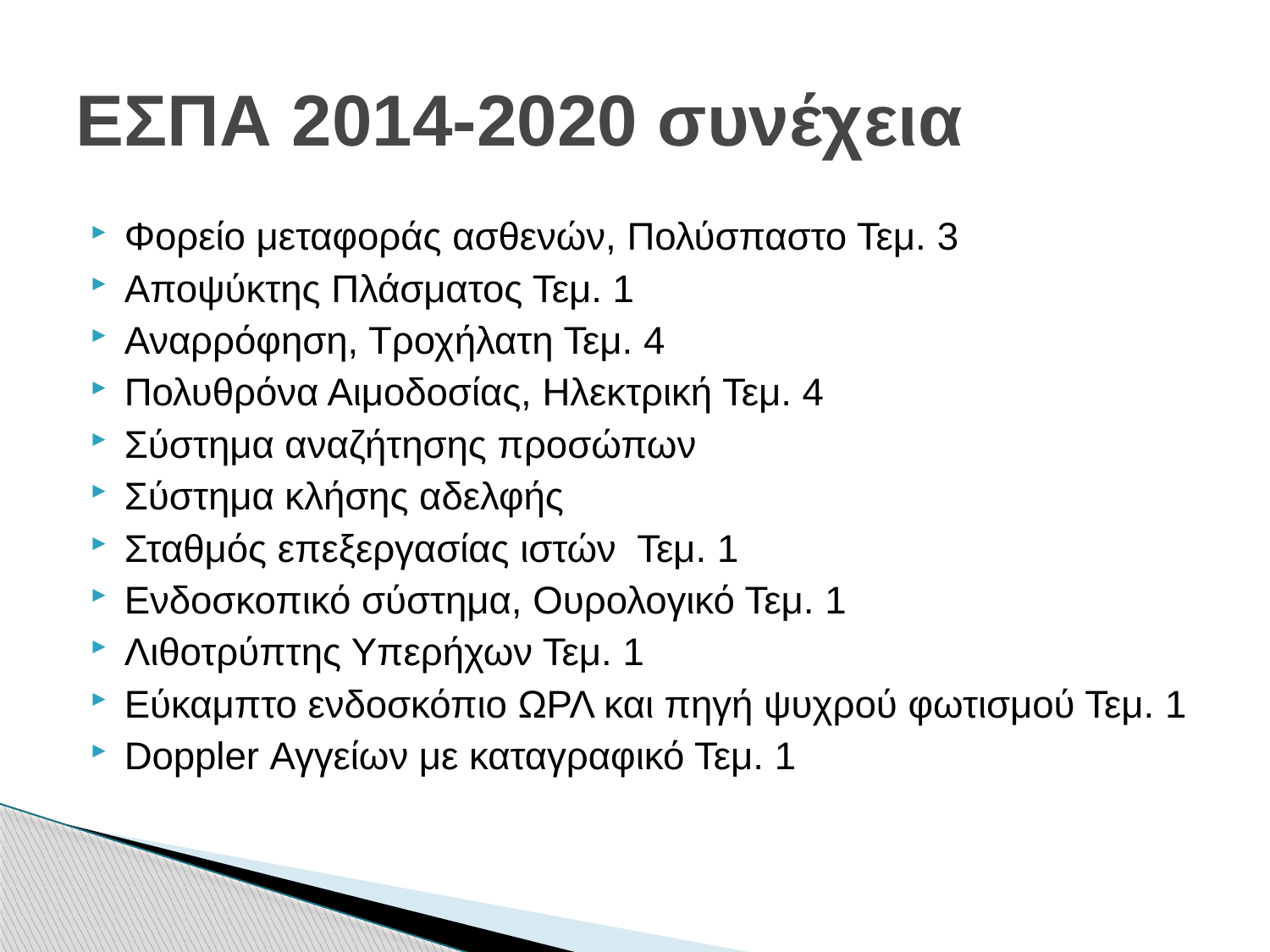

# ΕΣΠΑ 2014-2020 συνέχεια
Φορείο μεταφοράς ασθενών, Πολύσπαστο Τεμ. 3
Αποψύκτης Πλάσματος Τεμ. 1
Αναρρόφηση, Τροχήλατη Τεμ. 4
Πολυθρόνα Αιμοδοσίας, Ηλεκτρική Τεμ. 4
Σύστημα αναζήτησης προσώπων
Σύστημα κλήσης αδελφής
Σταθμός επεξεργασίας ιστών  Τεμ. 1
Ενδοσκοπικό σύστημα, Ουρολογικό Τεμ. 1
Λιθοτρύπτης Υπερήχων Τεμ. 1
Εύκαμπτο ενδοσκόπιο ΩΡΛ και πηγή ψυχρού φωτισμού Τεμ. 1
Doppler Αγγείων με καταγραφικό Τεμ. 1